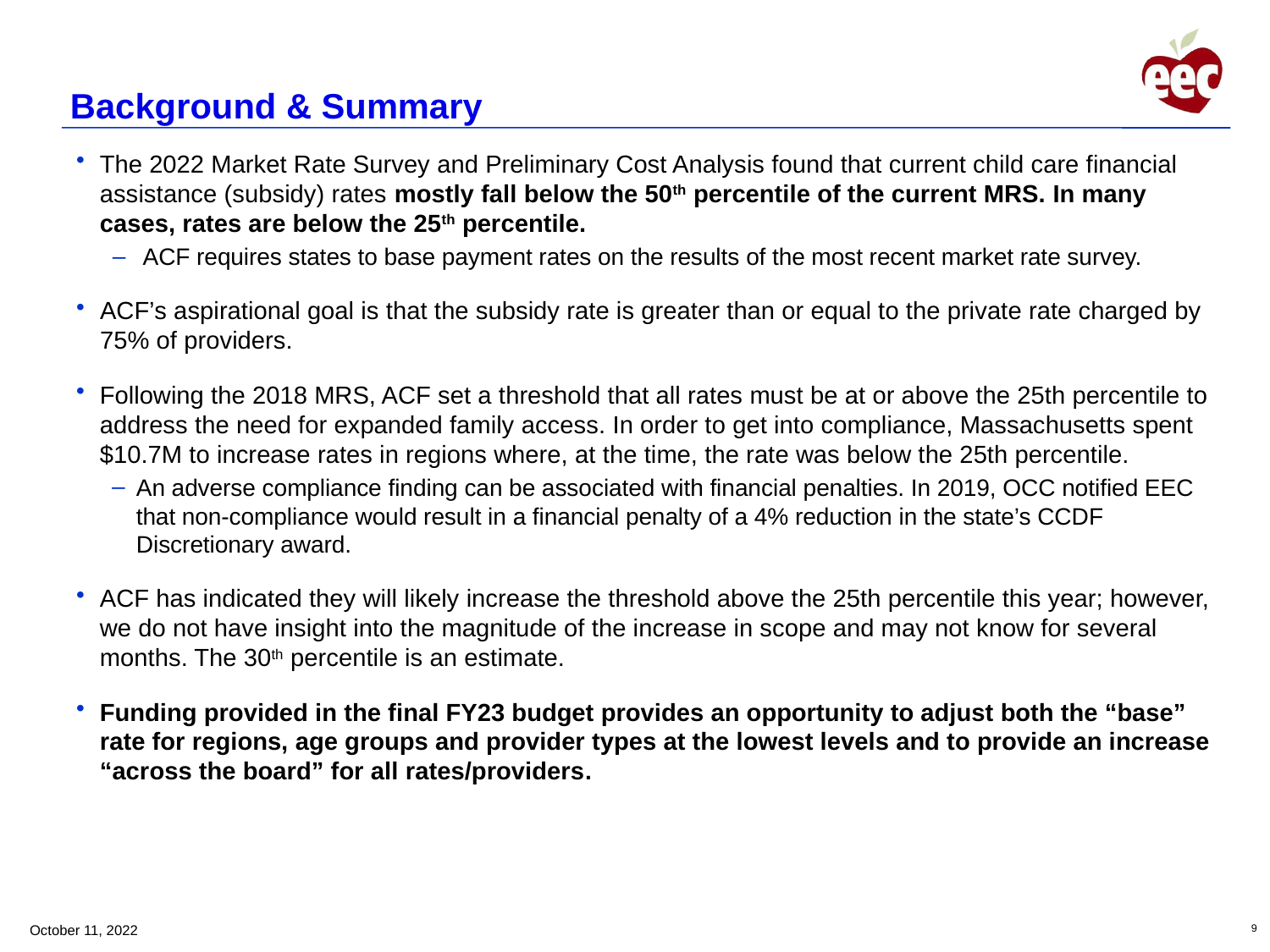

# Background & Summary

The 2022 Market Rate Survey and Preliminary Cost Analysis found that current child care financial assistance (subsidy) rates mostly fall below the 50th percentile of the current MRS. In many cases, rates are below the 25th percentile.
 ACF requires states to base payment rates on the results of the most recent market rate survey.
ACF’s aspirational goal is that the subsidy rate is greater than or equal to the private rate charged by 75% of providers.
Following the 2018 MRS, ACF set a threshold that all rates must be at or above the 25th percentile to address the need for expanded family access. In order to get into compliance, Massachusetts spent $10.7M to increase rates in regions where, at the time, the rate was below the 25th percentile.
An adverse compliance finding can be associated with financial penalties. In 2019, OCC notified EEC that non-compliance would result in a financial penalty of a 4% reduction in the state’s CCDF Discretionary award.
ACF has indicated they will likely increase the threshold above the 25th percentile this year; however, we do not have insight into the magnitude of the increase in scope and may not know for several months. The 30th percentile is an estimate.
Funding provided in the final FY23 budget provides an opportunity to adjust both the “base” rate for regions, age groups and provider types at the lowest levels and to provide an increase “across the board” for all rates/providers.
October 11, 2022
9